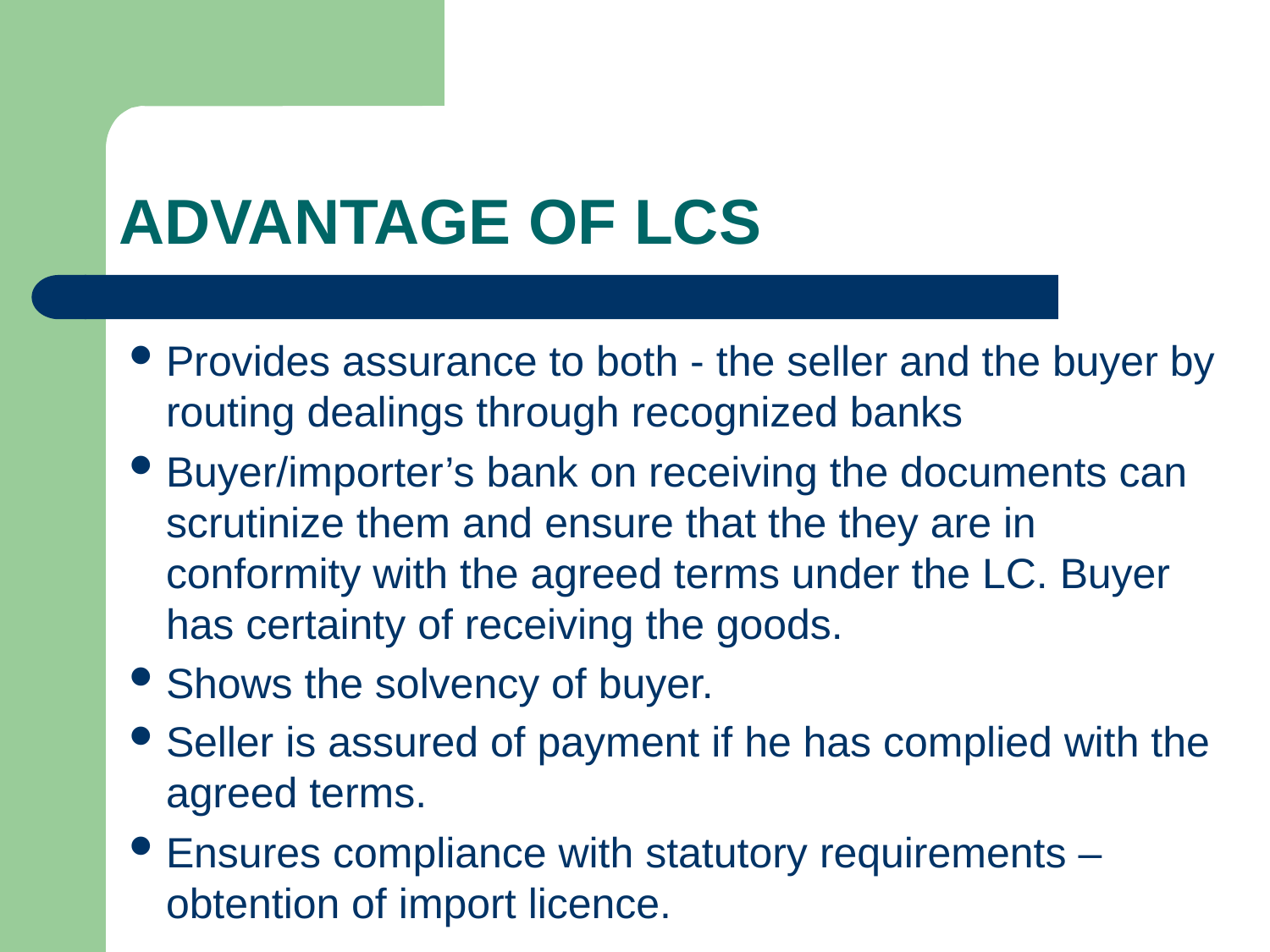

# ADVANTAGE OF LCS
Provides assurance to both - the seller and the buyer by routing dealings through recognized banks
Buyer/importer’s bank on receiving the documents can scrutinize them and ensure that the they are in conformity with the agreed terms under the LC. Buyer has certainty of receiving the goods.
Shows the solvency of buyer.
Seller is assured of payment if he has complied with the agreed terms.
Ensures compliance with statutory requirements – obtention of import licence.